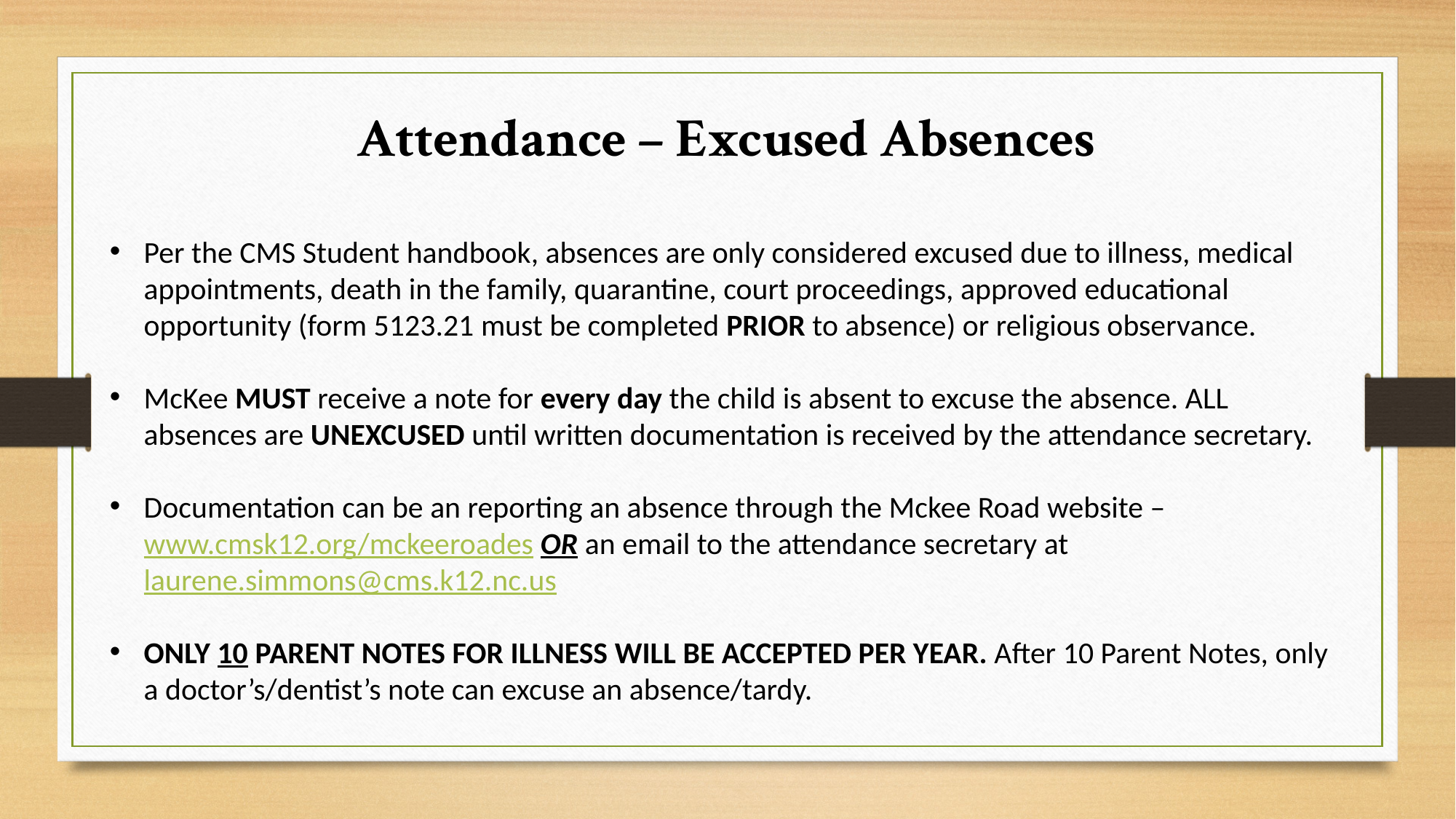

Attendance – Excused Absences

Per the CMS Student handbook, absences are only considered excused due to illness, medical appointments, death in the family, quarantine, court proceedings, approved educational opportunity (form 5123.21 must be completed PRIOR to absence) or religious observance.

McKee MUST receive a note for every day the child is absent to excuse the absence. ALL absences are UNEXCUSED until written documentation is received by the attendance secretary.

Documentation can be an reporting an absence through the Mckee Road website – www.cmsk12.org/mckeeroades OR an email to the attendance secretary at laurene.simmons@cms.k12.nc.us

ONLY 10 PARENT NOTES FOR ILLNESS WILL BE ACCEPTED PER YEAR. After 10 Parent Notes, only a doctor’s/dentist’s note can excuse an absence/tardy.